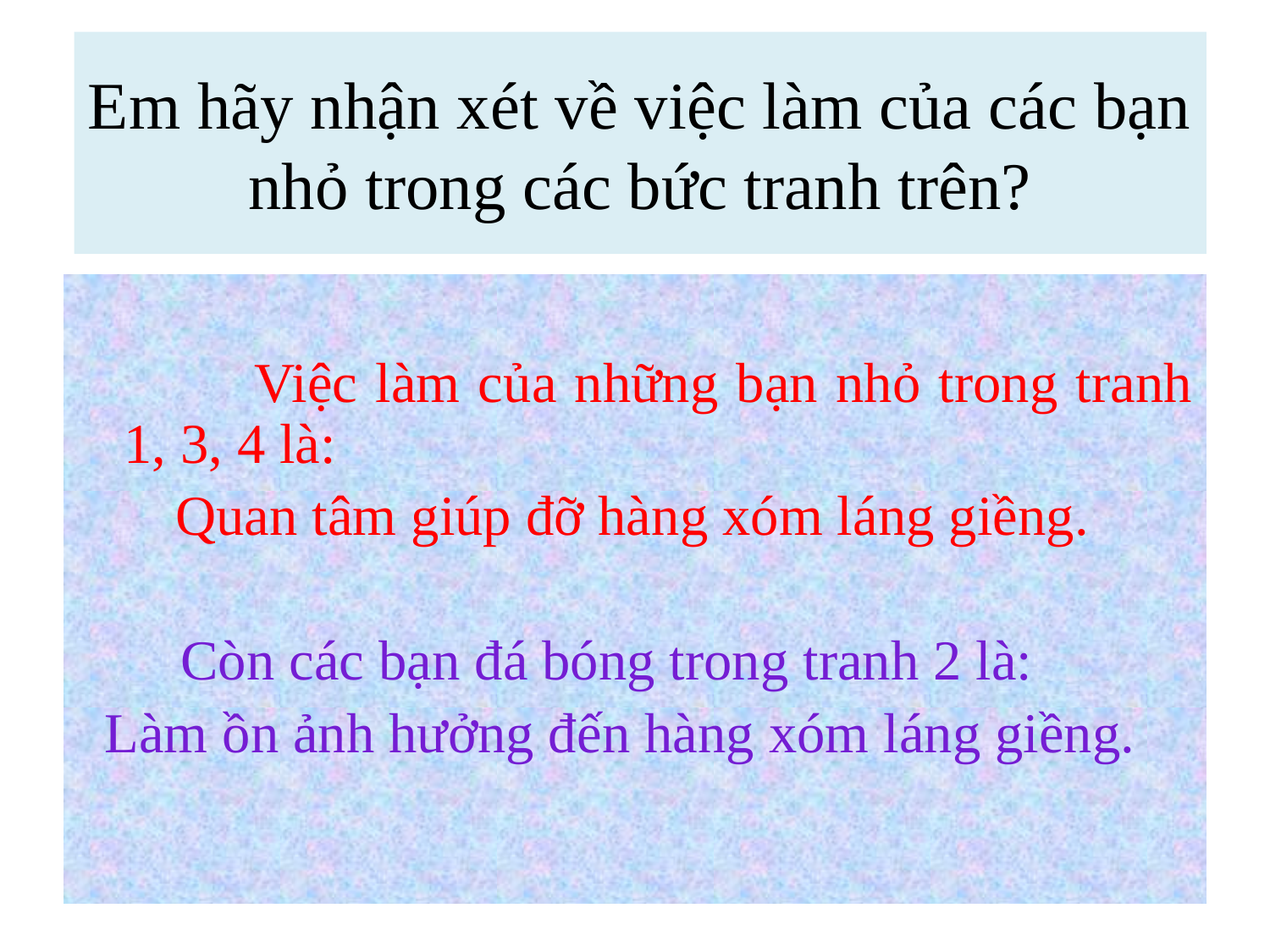

# Em hãy nhận xét về việc làm của các bạn nhỏ trong các bức tranh trên?

 		Việc làm của những bạn nhỏ trong tranh 1, 3, 4 là:
       Quan tâm giúp đỡ hàng xóm láng giềng.

	    Còn các bạn đá bóng trong tranh 2 là:
  Làm ồn ảnh hưởng đến hàng xóm láng giềng.